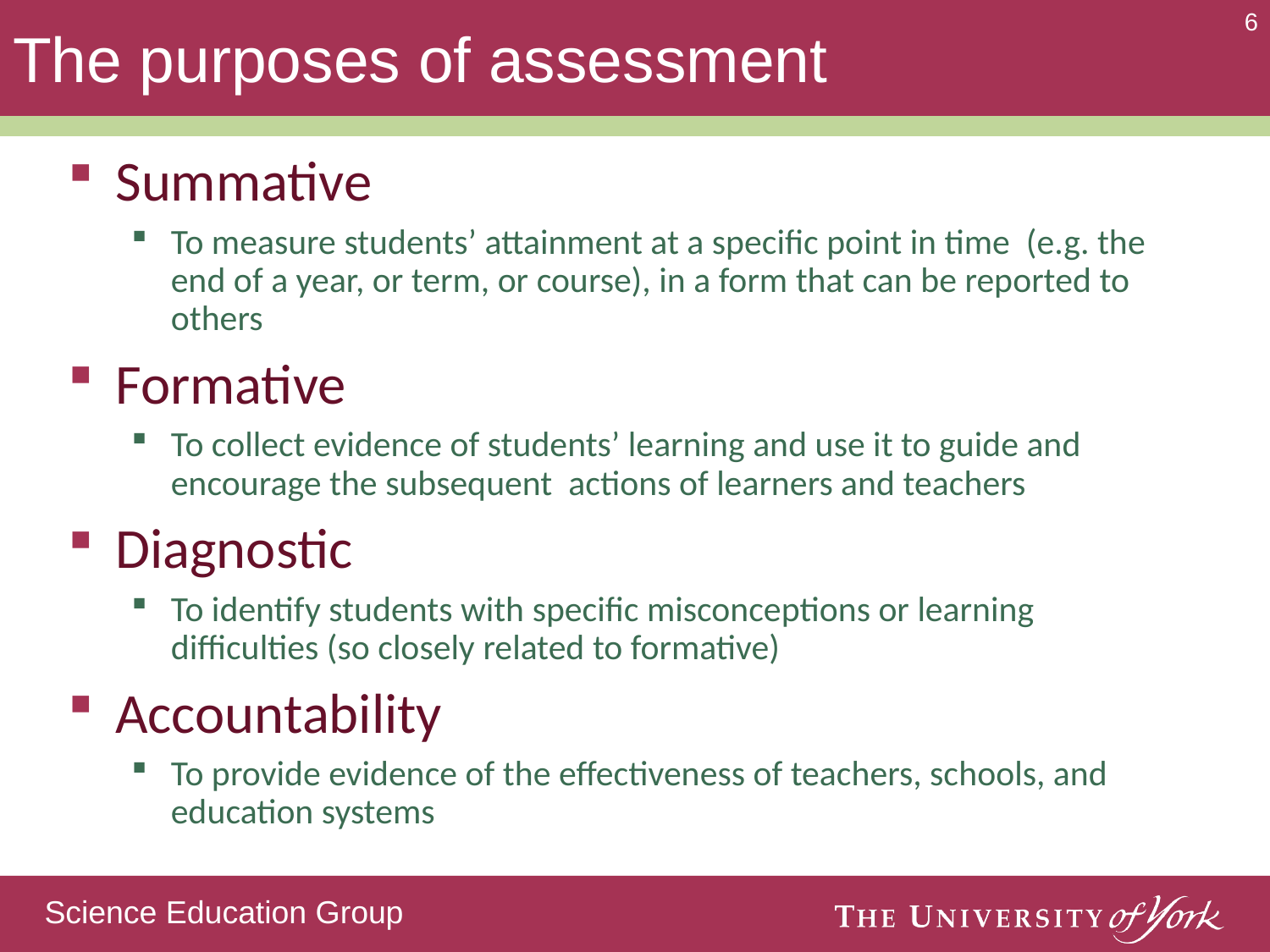

# The purposes of assessment
Summative
To measure students’ attainment at a specific point in time  (e.g. the end of a year, or term, or course), in a form that can be reported to others
Formative
To collect evidence of students’ learning and use it to guide and encourage the subsequent  actions of learners and teachers
Diagnostic
To identify students with specific misconceptions or learning difficulties (so closely related to formative)
Accountability
To provide evidence of the effectiveness of teachers, schools, and education systems